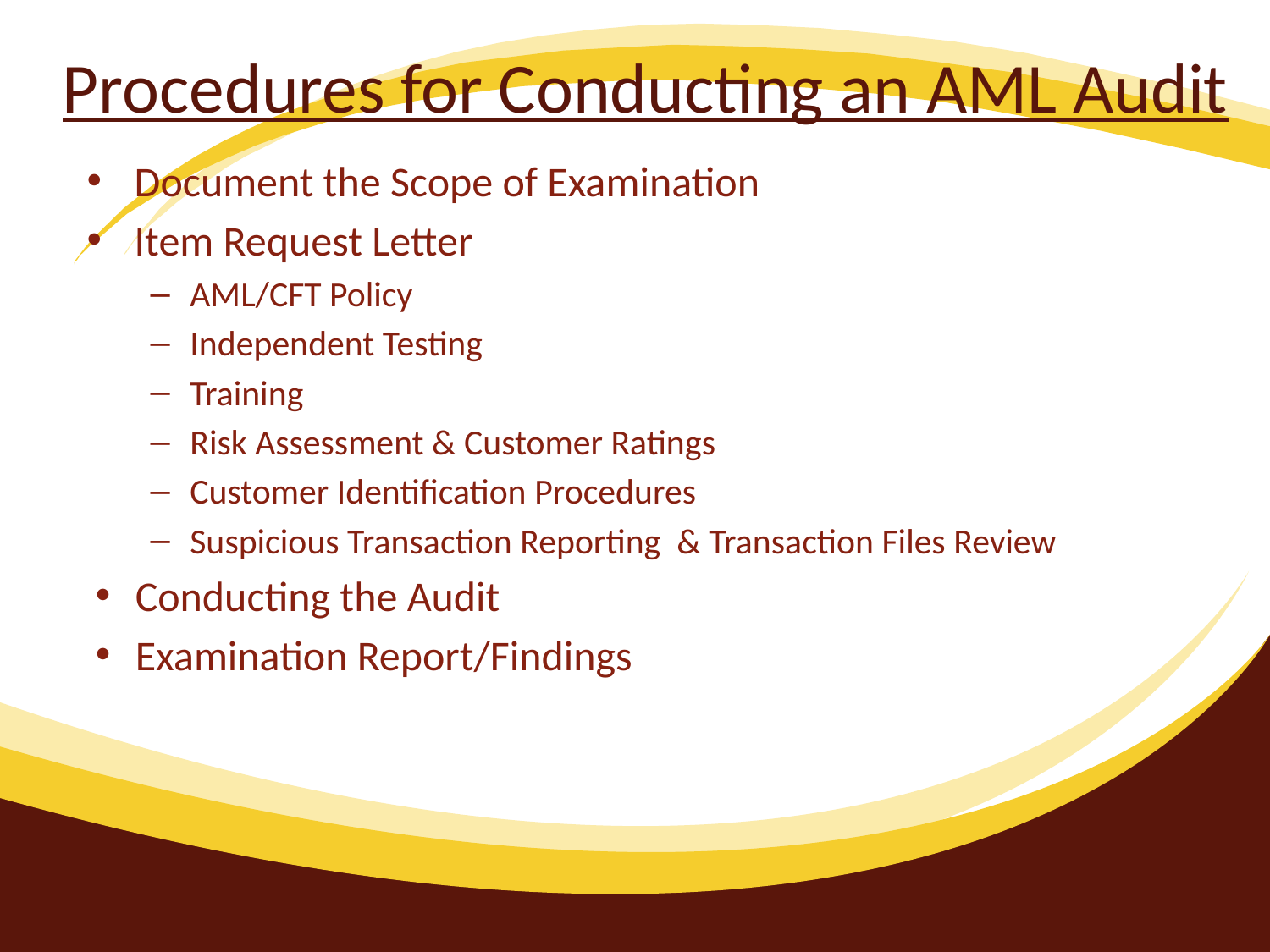

# Procedures for Conducting an AML Audit
Document the Scope of Examination
Item Request Letter
AML/CFT Policy
Independent Testing
Training
Risk Assessment & Customer Ratings
Customer Identification Procedures
Suspicious Transaction Reporting  & Transaction Files Review
Conducting the Audit
Examination Report/Findings